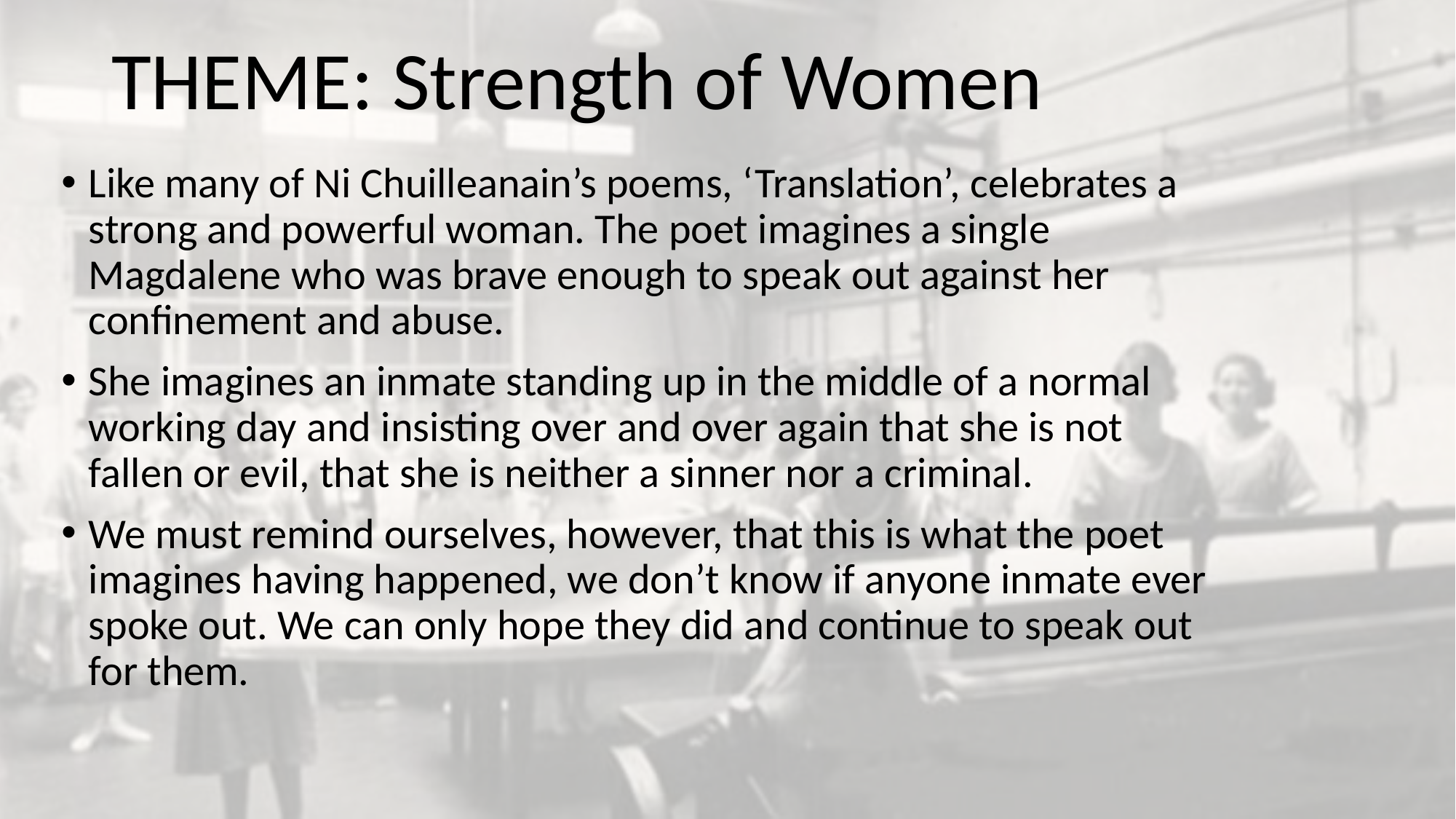

# THEME: Strength of Women
Like many of Ni Chuilleanain’s poems, ‘Translation’, celebrates a strong and powerful woman. The poet imagines a single Magdalene who was brave enough to speak out against her confinement and abuse.
She imagines an inmate standing up in the middle of a normal working day and insisting over and over again that she is not fallen or evil, that she is neither a sinner nor a criminal.
We must remind ourselves, however, that this is what the poet imagines having happened, we don’t know if anyone inmate ever spoke out. We can only hope they did and continue to speak out for them.